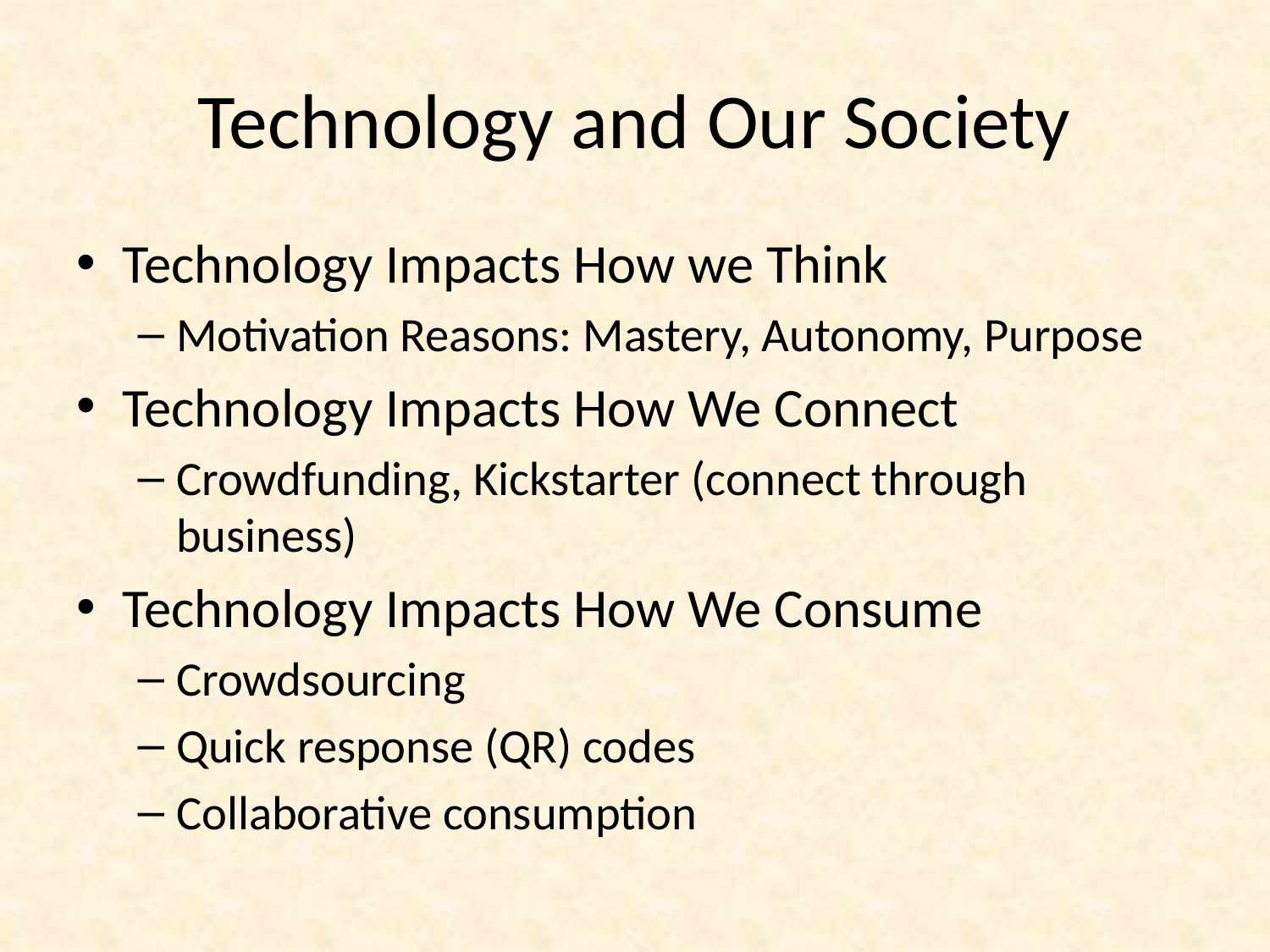

# Technology and Our Society
Technology Impacts How we Think
Motivation Reasons: Mastery, Autonomy, Purpose
Technology Impacts How We Connect
Crowdfunding, Kickstarter (connect through business)
Technology Impacts How We Consume
Crowdsourcing
Quick response (QR) codes
Collaborative consumption